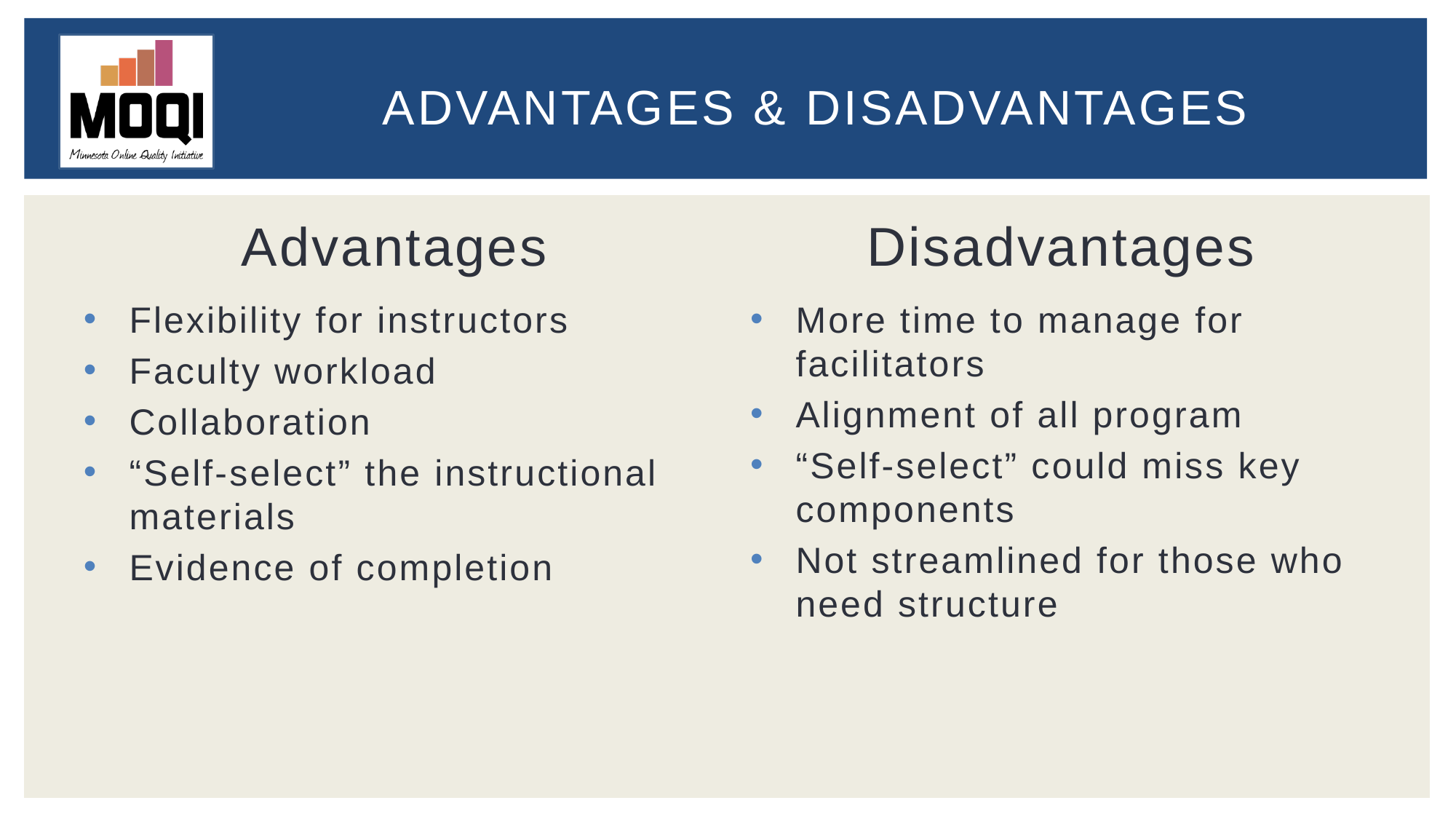

# Advantages & Disadvantages
Advantages
Disadvantages
Flexibility for instructors
Faculty workload
Collaboration
“Self-select” the instructional materials
Evidence of completion

More time to manage for facilitators
Alignment of all program
“Self-select” could miss key components
Not streamlined for those who need structure